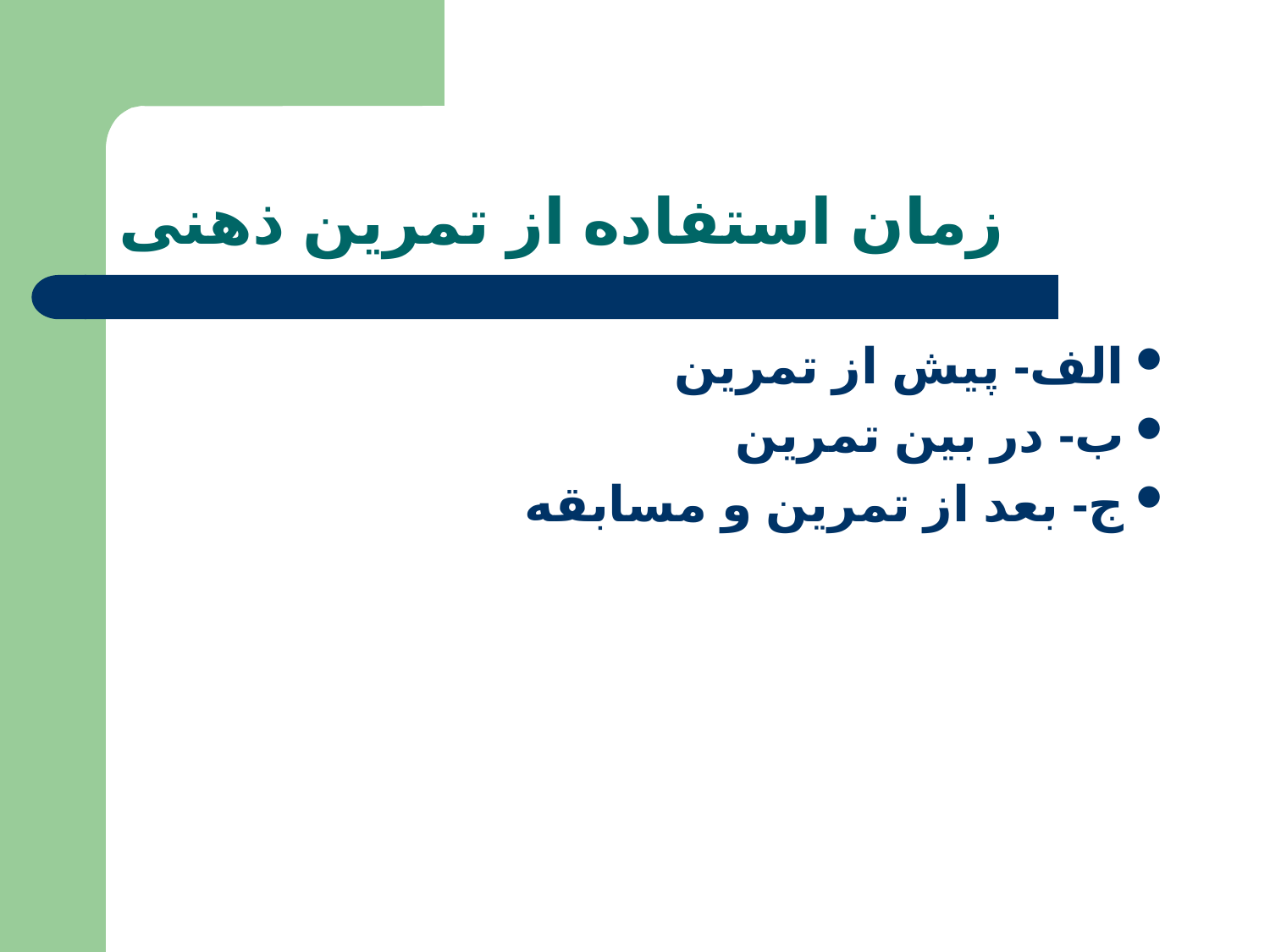

# زمان استفاده از تمرین ذهنی
الف- پیش از تمرین
ب- در بین تمرین
ج- بعد از تمرین و مسابقه